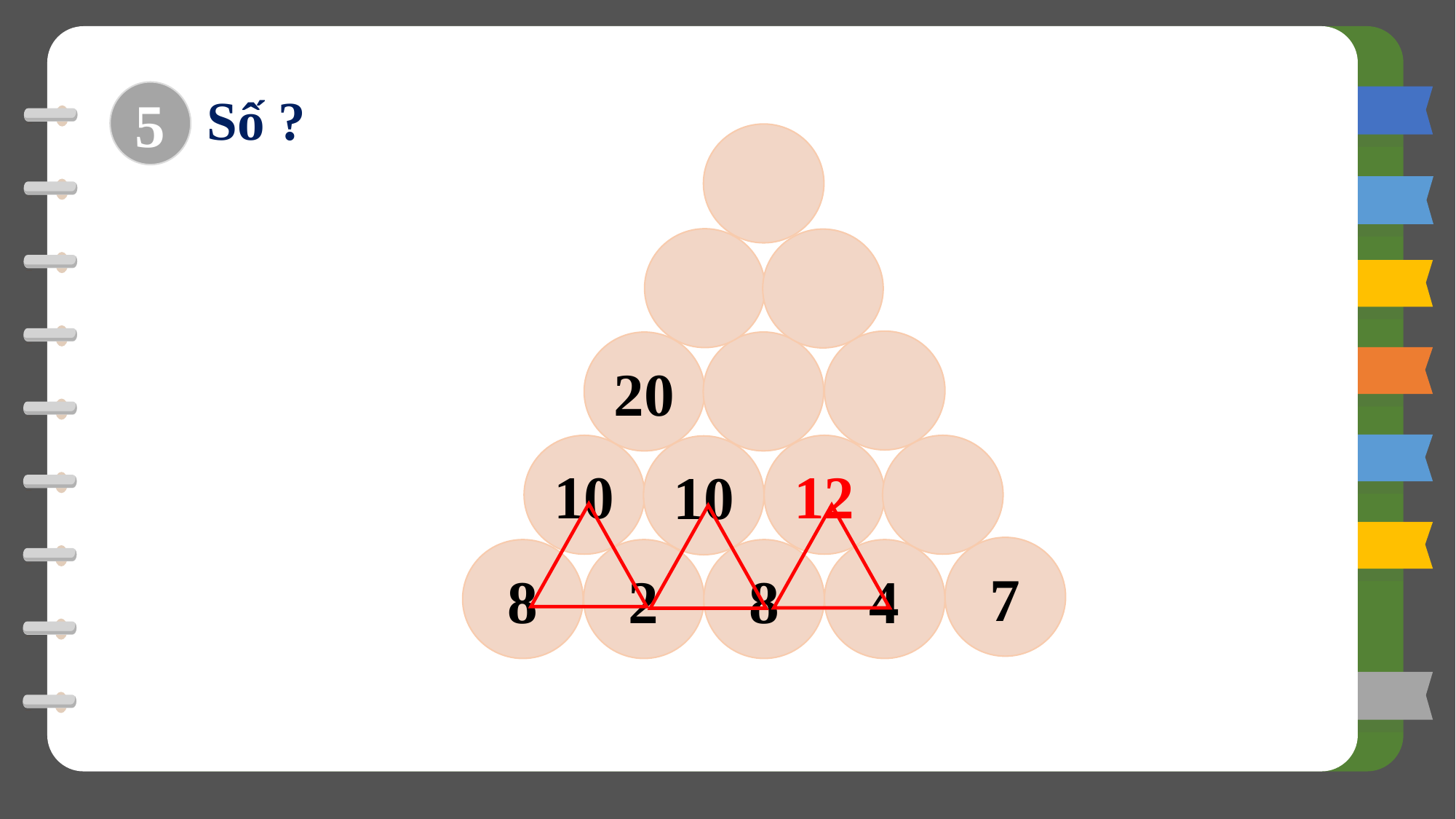

Số ?
5

20
10
12

10

7
8
2
8
4